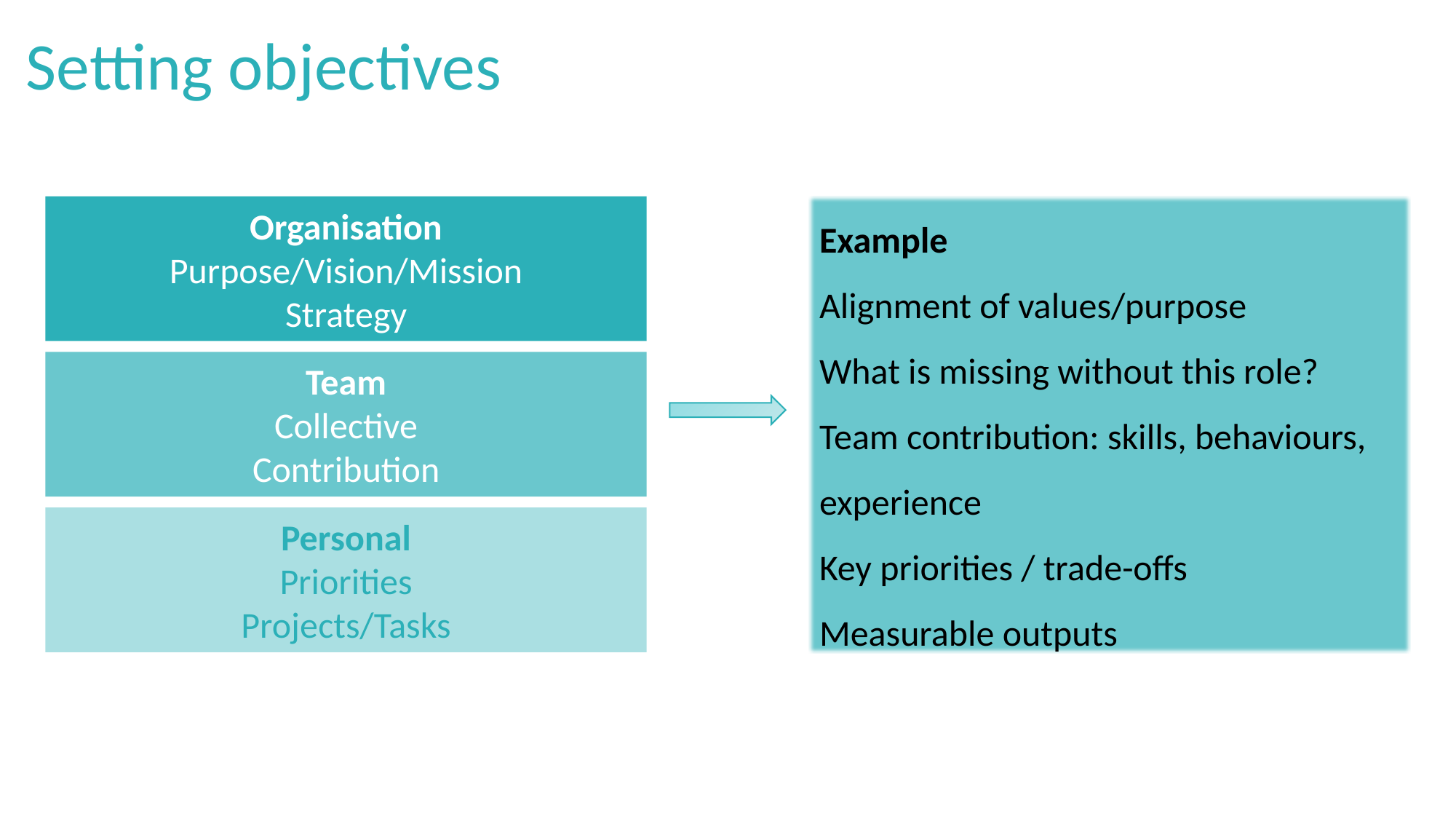

# Setting objectives
Organisation
Purpose/Vision/Mission
Strategy
Example
Alignment of values/purpose
What is missing without this role?
Team contribution: skills, behaviours, experience
Key priorities / trade-offs
Measurable outputs
Team
Collective
Contribution

Personal
Priorities
Projects/Tasks